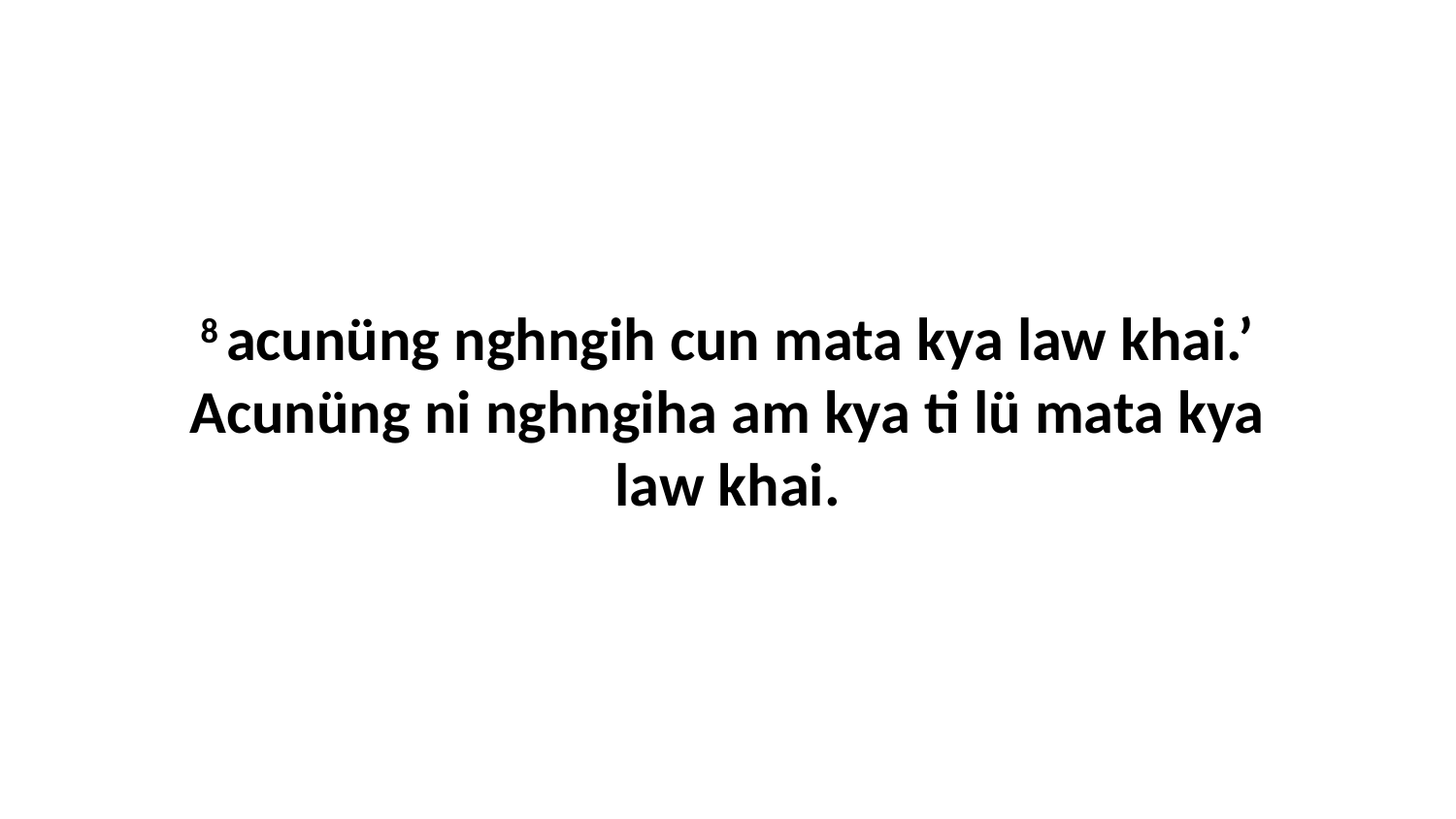

8 acunüng nghngih cun mata kya law khai.’ Acunüng ni nghngiha am kya ti lü mata kya law khai.